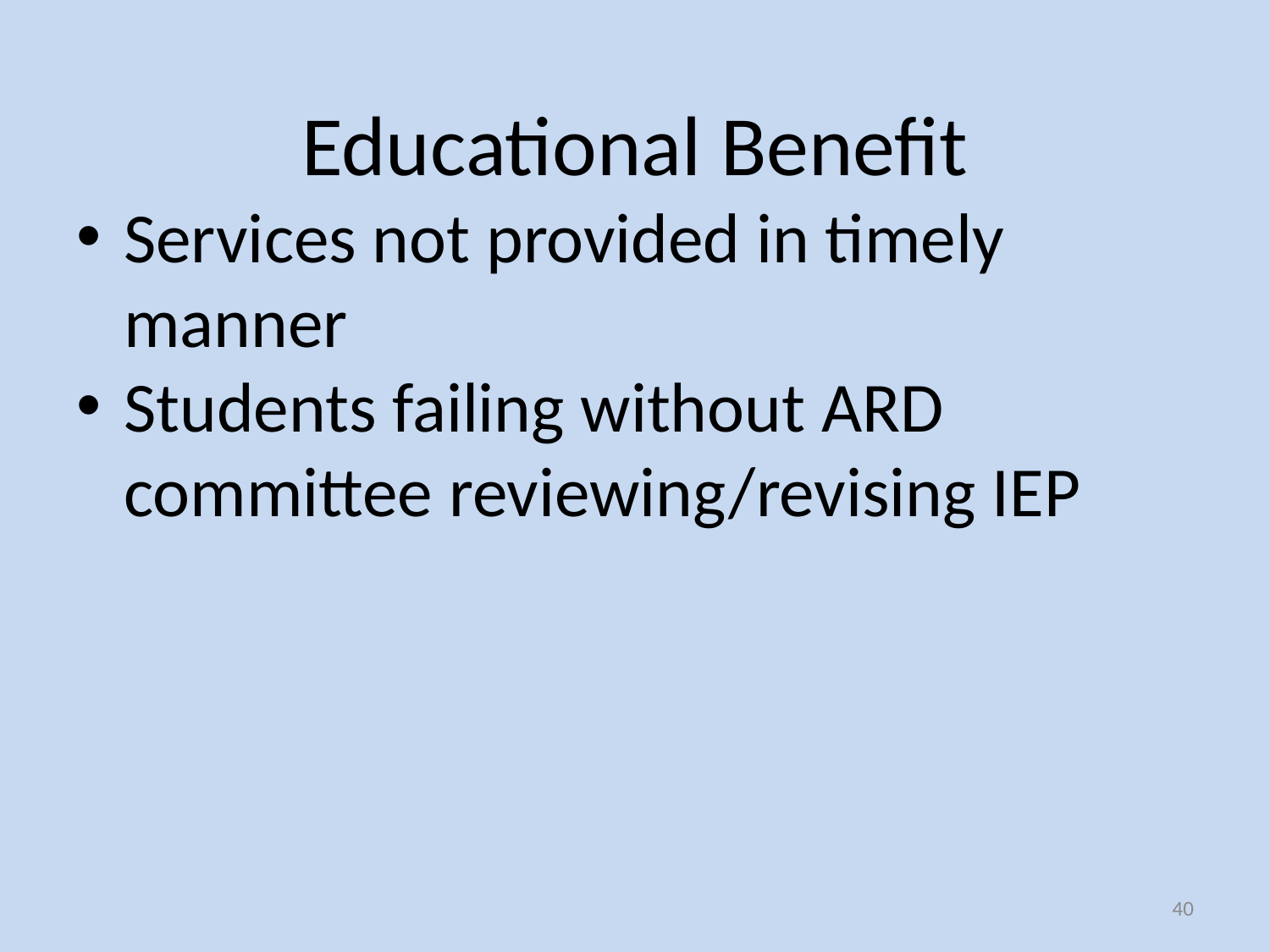

Educational Benefit
Services not provided in timely manner
Students failing without ARD committee reviewing/revising IEP

40